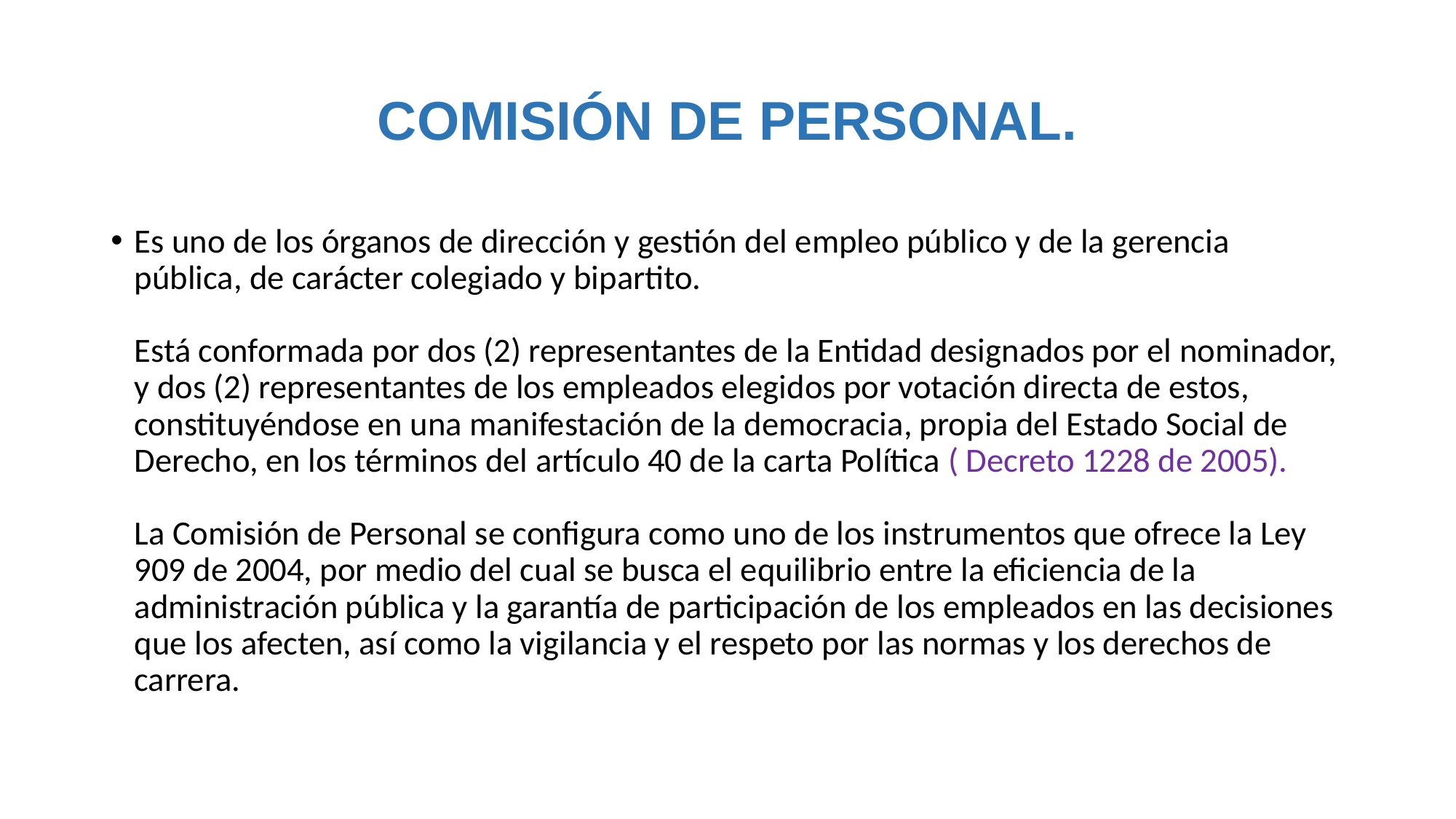

# COMISIÓN DE PERSONAL.
Es uno de los órganos de dirección y gestión del empleo público y de la gerencia pública, de carácter colegiado y bipartito.
Está conformada por dos (2) representantes de la Entidad designados por el nominador, y dos (2) representantes de los empleados elegidos por votación directa de estos, constituyéndose en una manifestación de la democracia, propia del Estado Social de Derecho, en los términos del artículo 40 de la carta Política ( Decreto 1228 de 2005).
La Comisión de Personal se configura como uno de los instrumentos que ofrece la Ley 909 de 2004, por medio del cual se busca el equilibrio entre la eficiencia de la administración pública y la garantía de participación de los empleados en las decisiones que los afecten, así como la vigilancia y el respeto por las normas y los derechos de carrera.